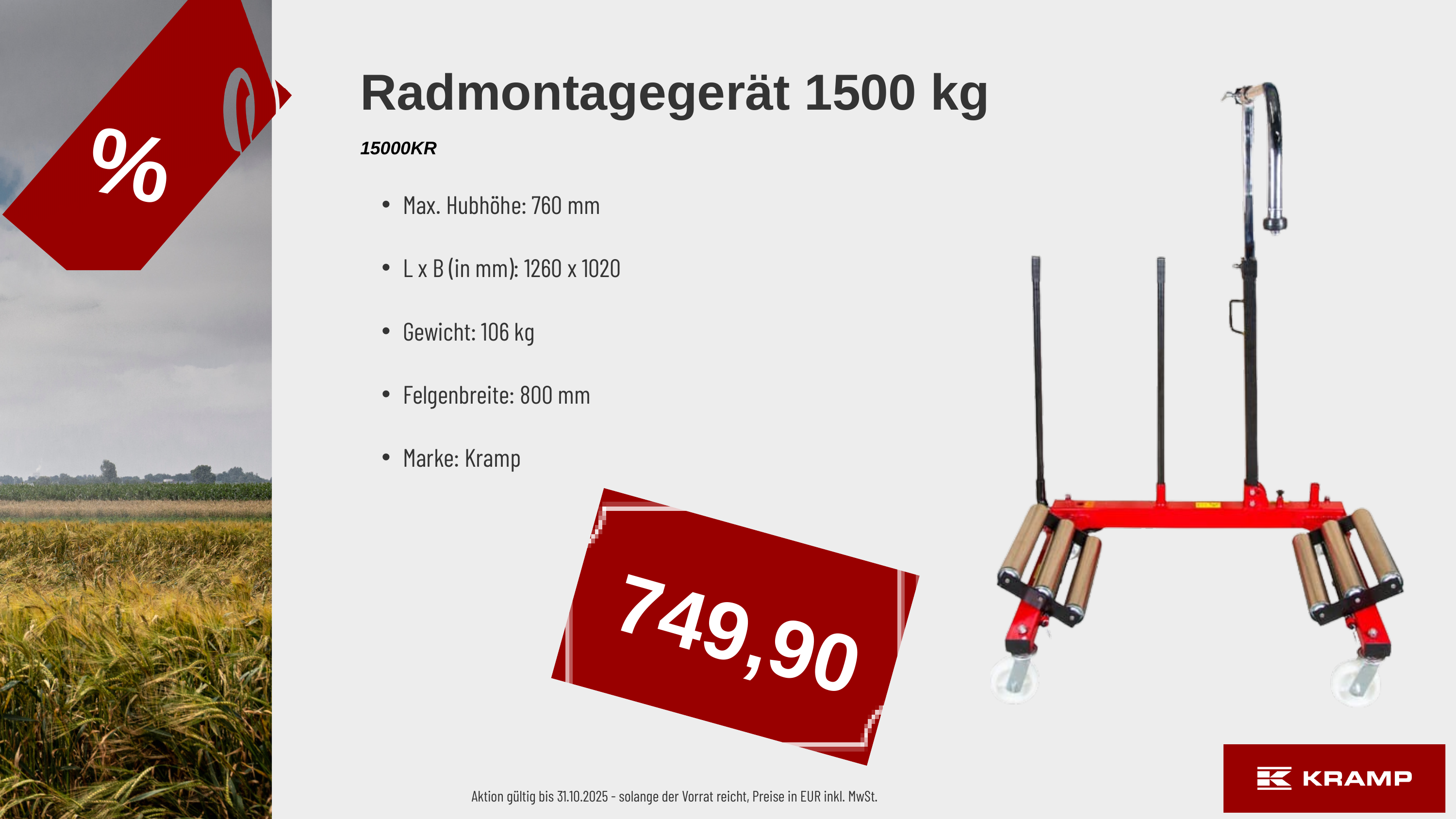

Radmontagegerät 1500 kg

%
15000KR
Max. Hubhöhe: 760 mm
L x B (in mm): 1260 x 1020
Gewicht: 106 kg
Felgenbreite: 800 mm
Marke: Kramp

749,90

Aktion gültig bis 31.10.2025 - solange der Vorrat reicht, Preise in EUR inkl. MwSt.